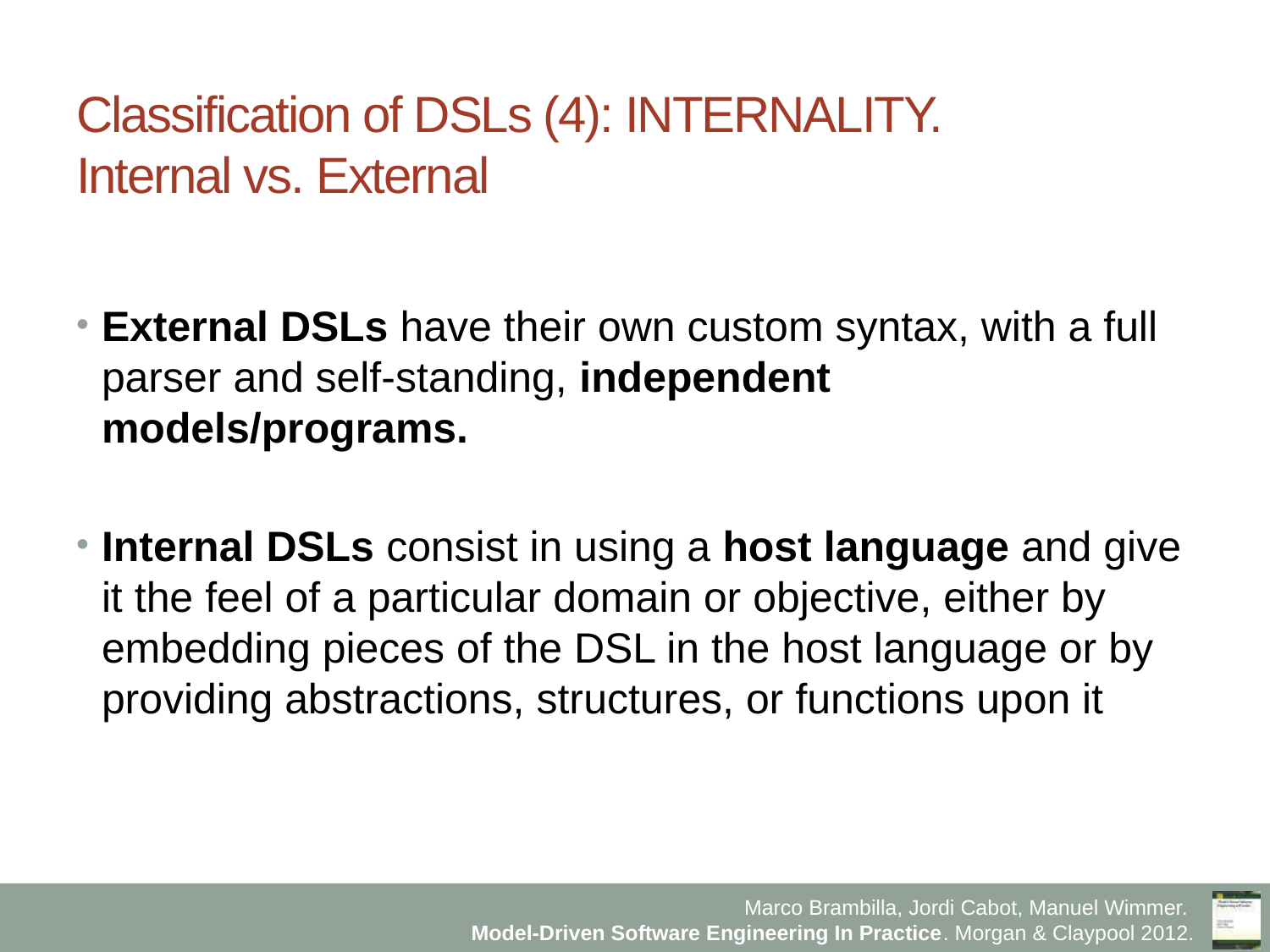

# Classification of DSLs (4): INTERNALITY. Internal vs. External
External DSLs have their own custom syntax, with a full parser and self-standing, independent models/programs.

Internal DSLs consist in using a host language and give it the feel of a particular domain or objective, either by embedding pieces of the DSL in the host language or by providing abstractions, structures, or functions upon it